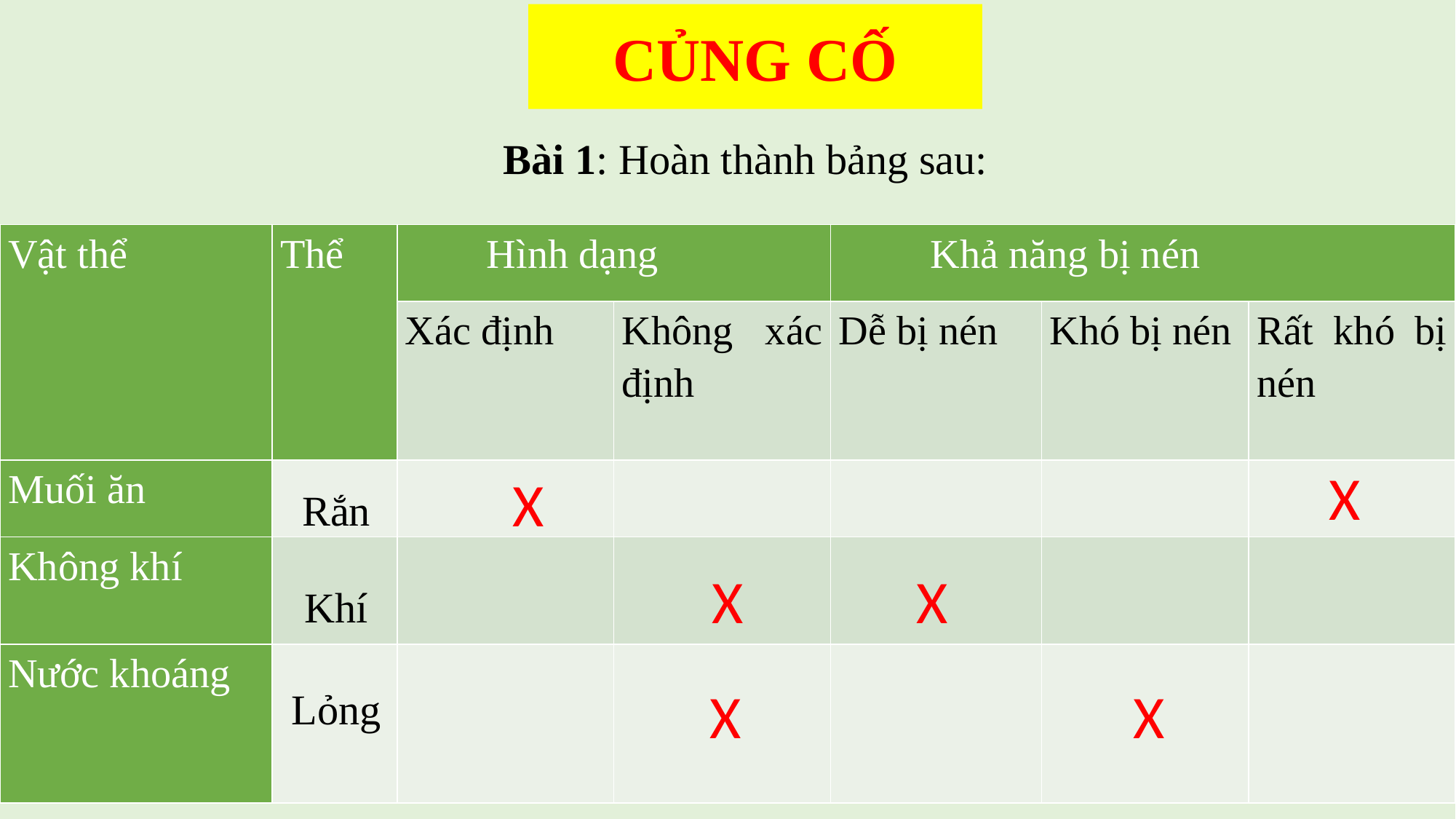

CỦNG CỐ
Bài 1: Hoàn thành bảng sau:
| Vật thể | Thể | Hình dạng |  | Khả năng bị nén |  |  |
| --- | --- | --- | --- | --- | --- | --- |
|  |  | Xác định | Không xác định | Dễ bị nén | Khó bị nén | Rất khó bị nén |
| Muối ăn |  |  |  |  |  |  |
| Không khí |  |  |  |  |  |  |
| Nước khoáng |  |  |  |  |  |  |
X
X
Rắn
X
X
Khí
Lỏng
X
X